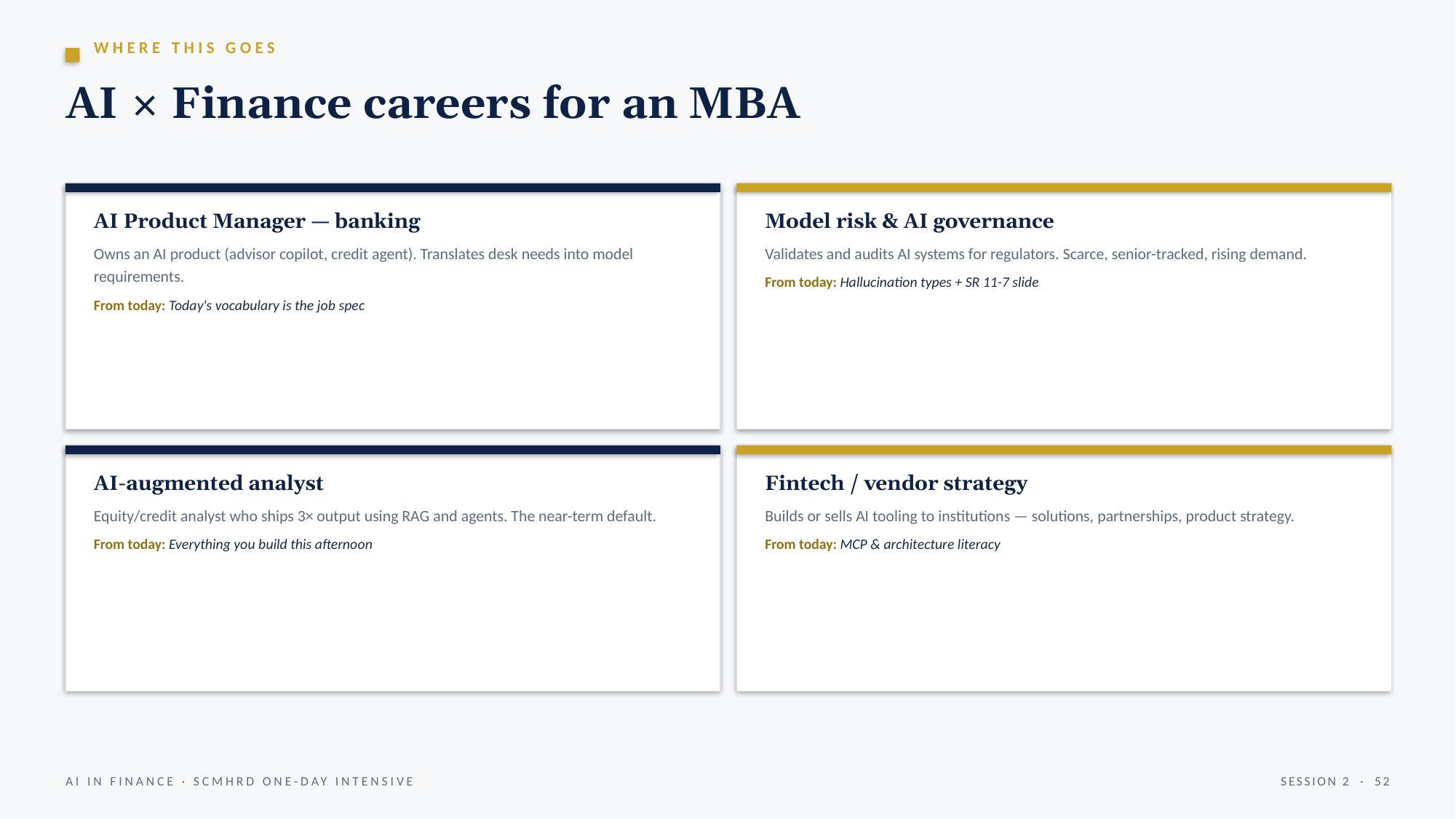

WHERE THIS GOES

AI × Finance careers for an MBA

AI Product Manager — banking
Owns an AI product (advisor copilot, credit agent). Translates desk needs into model requirements.
From today: Today's vocabulary is the job spec
Model risk & AI governance
Validates and audits AI systems for regulators. Scarce, senior-tracked, rising demand.
From today: Hallucination types + SR 11-7 slide

AI-augmented analyst
Equity/credit analyst who ships 3× output using RAG and agents. The near-term default.
From today: Everything you build this afternoon
Fintech / vendor strategy
Builds or sells AI tooling to institutions — solutions, partnerships, product strategy.
From today: MCP & architecture literacy
AI IN FINANCE · SCMHRD ONE-DAY INTENSIVE
SESSION 2  ·  52